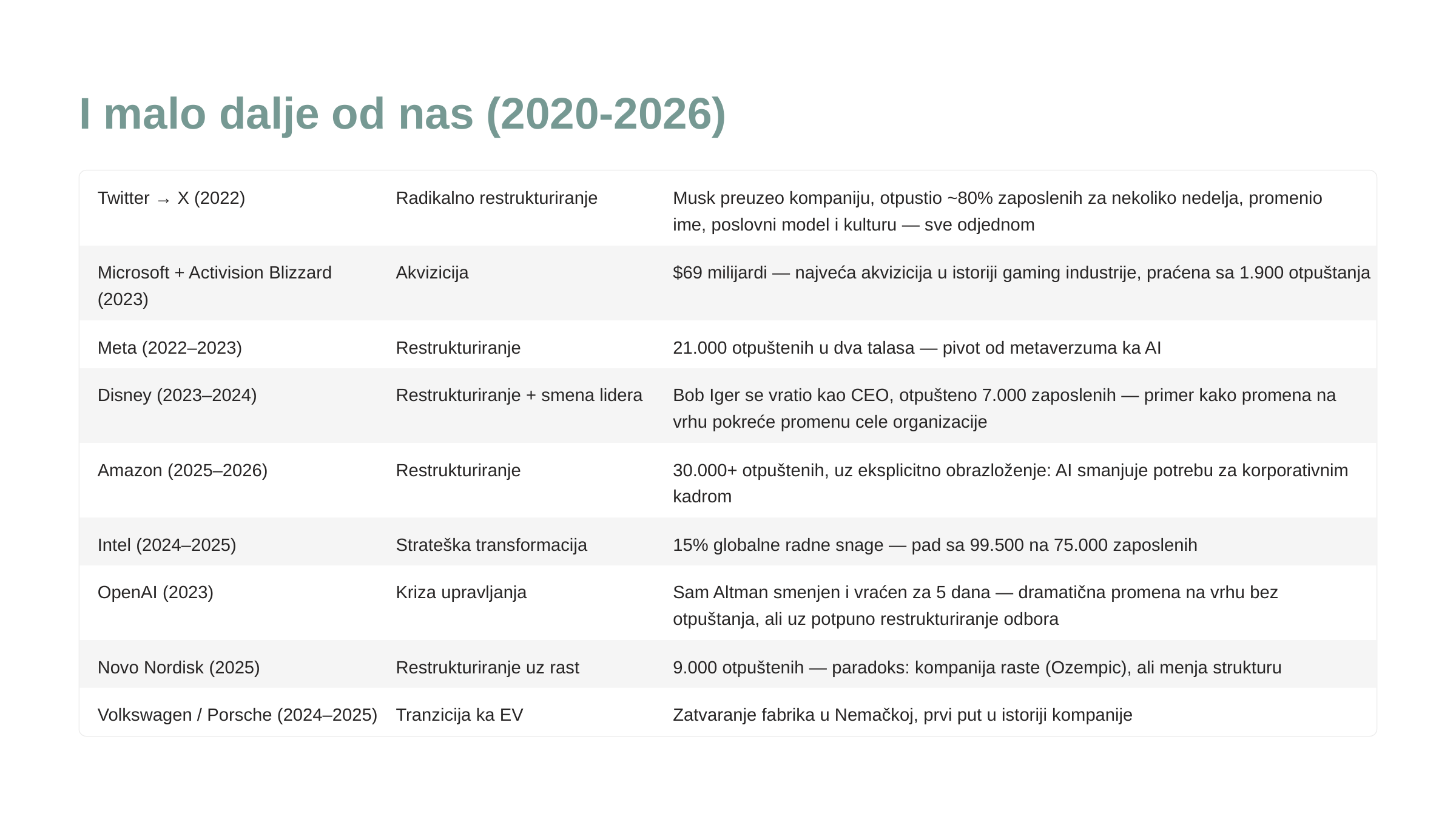

I malo dalje od nas (2020-2026)

Twitter → X (2022)
Radikalno restrukturiranje
Musk preuzeo kompaniju, otpustio ~80% zaposlenih za nekoliko nedelja, promenio ime, poslovni model i kulturu — sve odjednom

Microsoft + Activision Blizzard (2023)
Akvizicija
$69 milijardi — najveća akvizicija u istoriji gaming industrije, praćena sa 1.900 otpuštanja

Meta (2022–2023)
Restrukturiranje
21.000 otpuštenih u dva talasa — pivot od metaverzuma ka AI

Disney (2023–2024)
Restrukturiranje + smena lidera
Bob Iger se vratio kao CEO, otpušteno 7.000 zaposlenih — primer kako promena na vrhu pokreće promenu cele organizacije

Amazon (2025–2026)
Restrukturiranje
30.000+ otpuštenih, uz eksplicitno obrazloženje: AI smanjuje potrebu za korporativnim kadrom

Intel (2024–2025)
Strateška transformacija
15% globalne radne snage — pad sa 99.500 na 75.000 zaposlenih

OpenAI (2023)
Kriza upravljanja
Sam Altman smenjen i vraćen za 5 dana — dramatična promena na vrhu bez otpuštanja, ali uz potpuno restrukturiranje odbora

Novo Nordisk (2025)
Restrukturiranje uz rast
9.000 otpuštenih — paradoks: kompanija raste (Ozempic), ali menja strukturu

Volkswagen / Porsche (2024–2025)
Tranzicija ka EV
Zatvaranje fabrika u Nemačkoj, prvi put u istoriji kompanije